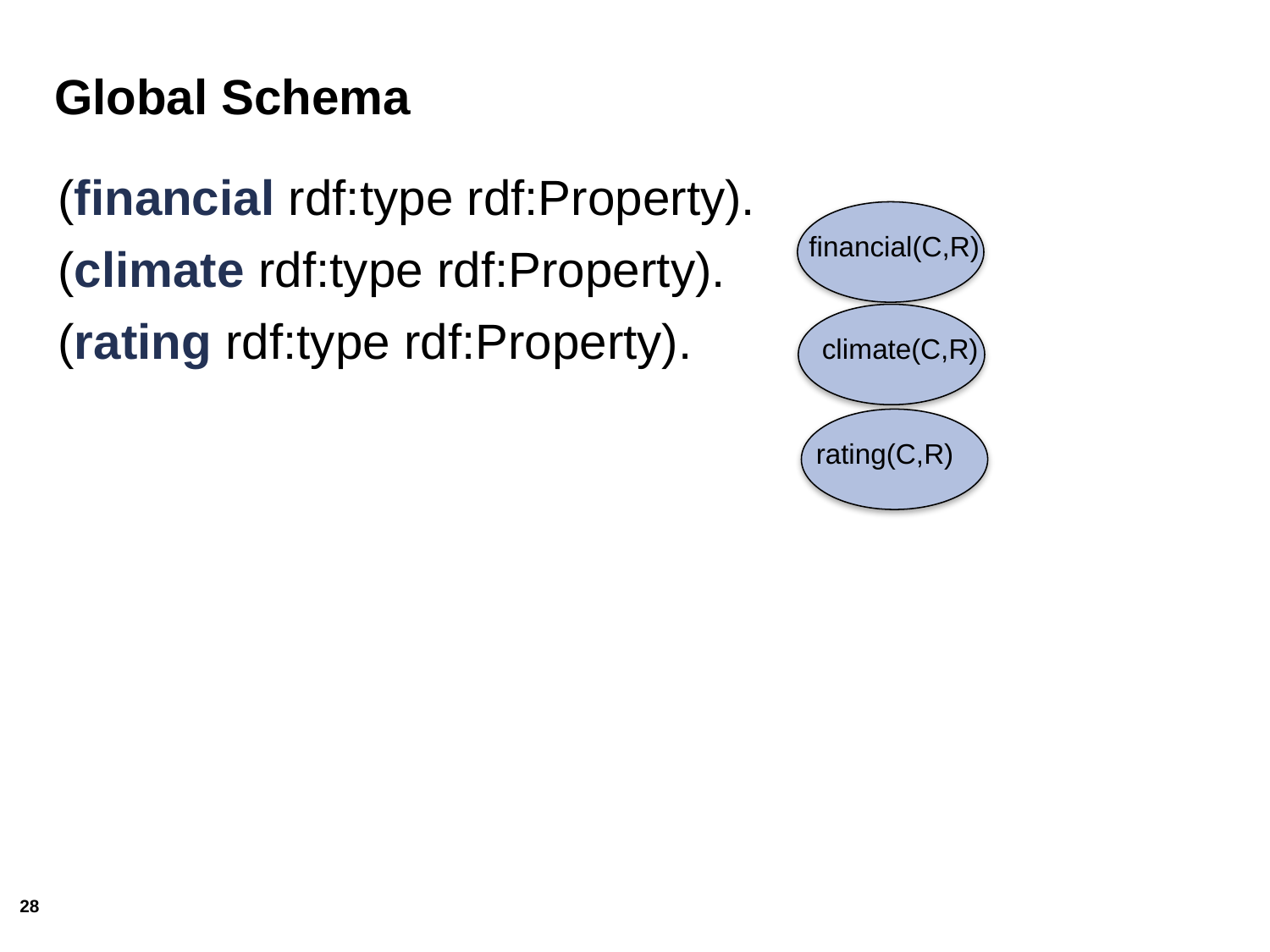

# Global Schema
(financial rdf:type rdf:Property).
(climate rdf:type rdf:Property).
(rating rdf:type rdf:Property).

financial(C,R)

climate(C,R)

rating(C,R)